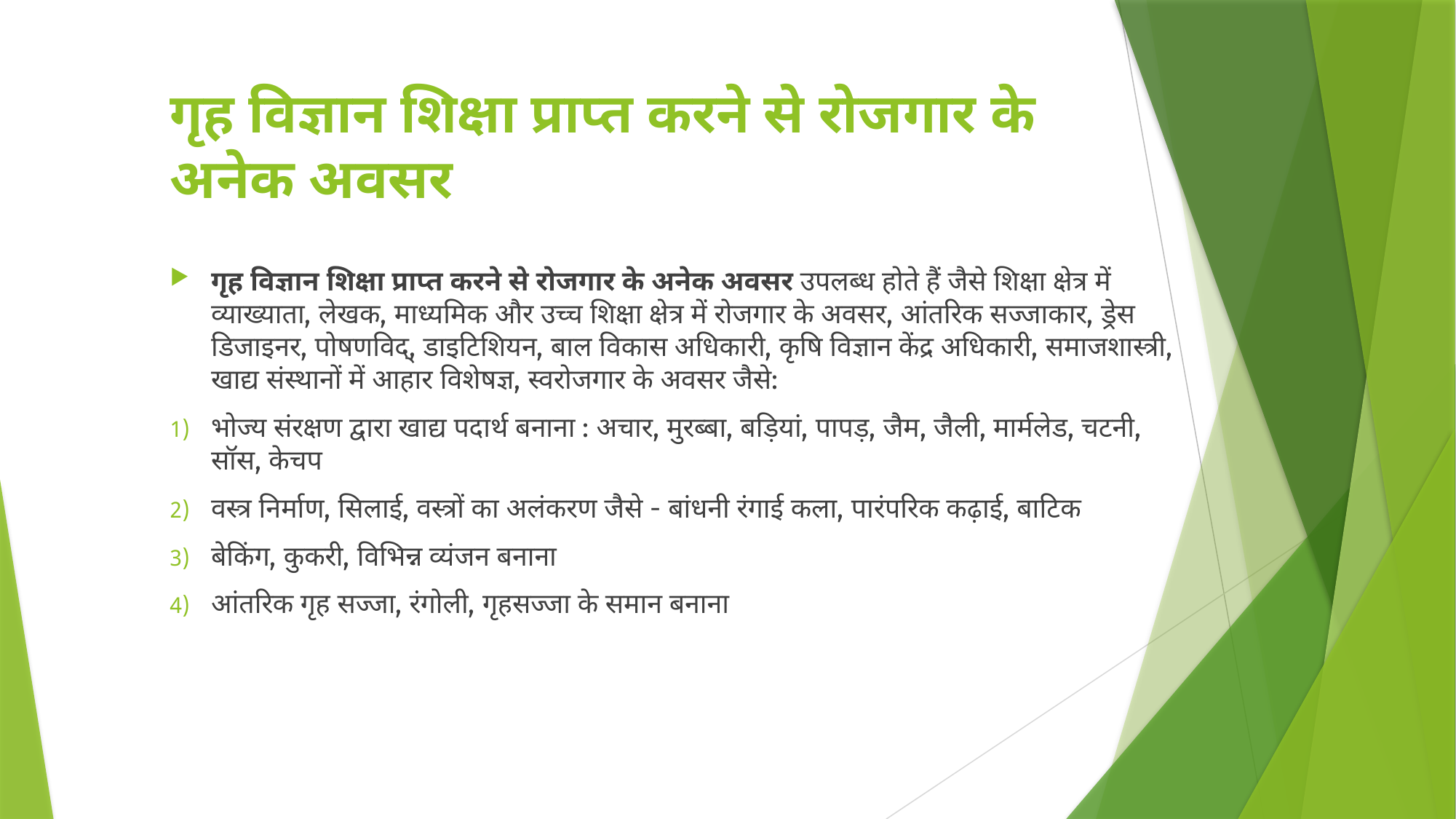

# गृह विज्ञान शिक्षा प्राप्त करने से रोजगार के अनेक अवसर
गृह विज्ञान शिक्षा प्राप्त करने से रोजगार के अनेक अवसर उपलब्ध होते हैं जैसे शिक्षा क्षेत्र में व्याख्याता, लेखक, माध्यमिक और उच्च शिक्षा क्षेत्र में रोजगार के अवसर, आंतरिक सज्जाकार, ड्रेस डिजाइनर, पोषणविद्, डाइटिशियन, बाल विकास अधिकारी, कृषि विज्ञान केंद्र अधिकारी, समाजशास्त्री, खाद्य संस्थानों में आहार विशेषज्ञ, स्वरोजगार के अवसर जैसे:
भोज्य संरक्षण द्वारा खाद्य पदार्थ बनाना : अचार, मुरब्बा, बड़ियां, पापड़, जैम, जैली, मार्मलेड, चटनी, सॉस, केचप
वस्त्र निर्माण, सिलाई, वस्त्रों का अलंकरण जैसे - बांधनी रंगाई कला, पारंपरिक कढ़ाई, बाटिक
बेकिंग, कुकरी, विभिन्न व्यंजन बनाना
आंतरिक गृह सज्जा, रंगोली, गृहसज्जा के समान बनाना